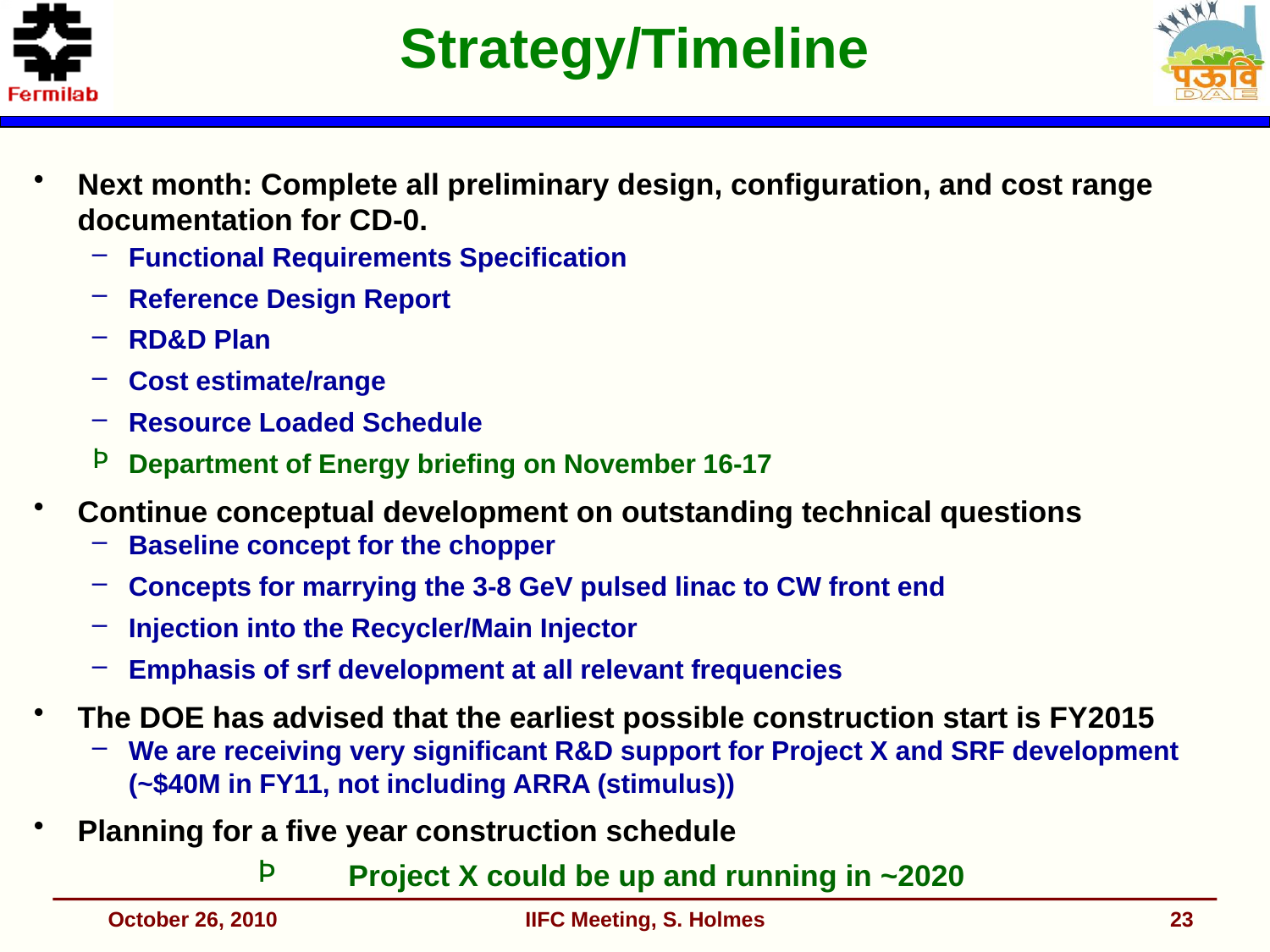

# Strategy/Timeline
Next month: Complete all preliminary design, configuration, and cost range documentation for CD-0.
Functional Requirements Specification
Reference Design Report
RD&D Plan
Cost estimate/range
Resource Loaded Schedule
Department of Energy briefing on November 16-17
Continue conceptual development on outstanding technical questions
Baseline concept for the chopper
Concepts for marrying the 3-8 GeV pulsed linac to CW front end
Injection into the Recycler/Main Injector
Emphasis of srf development at all relevant frequencies
The DOE has advised that the earliest possible construction start is FY2015
We are receiving very significant R&D support for Project X and SRF development (~$40M in FY11, not including ARRA (stimulus))
Planning for a five year construction schedule
Project X could be up and running in ~2020

October 26, 2010
IIFC Meeting, S. Holmes
23